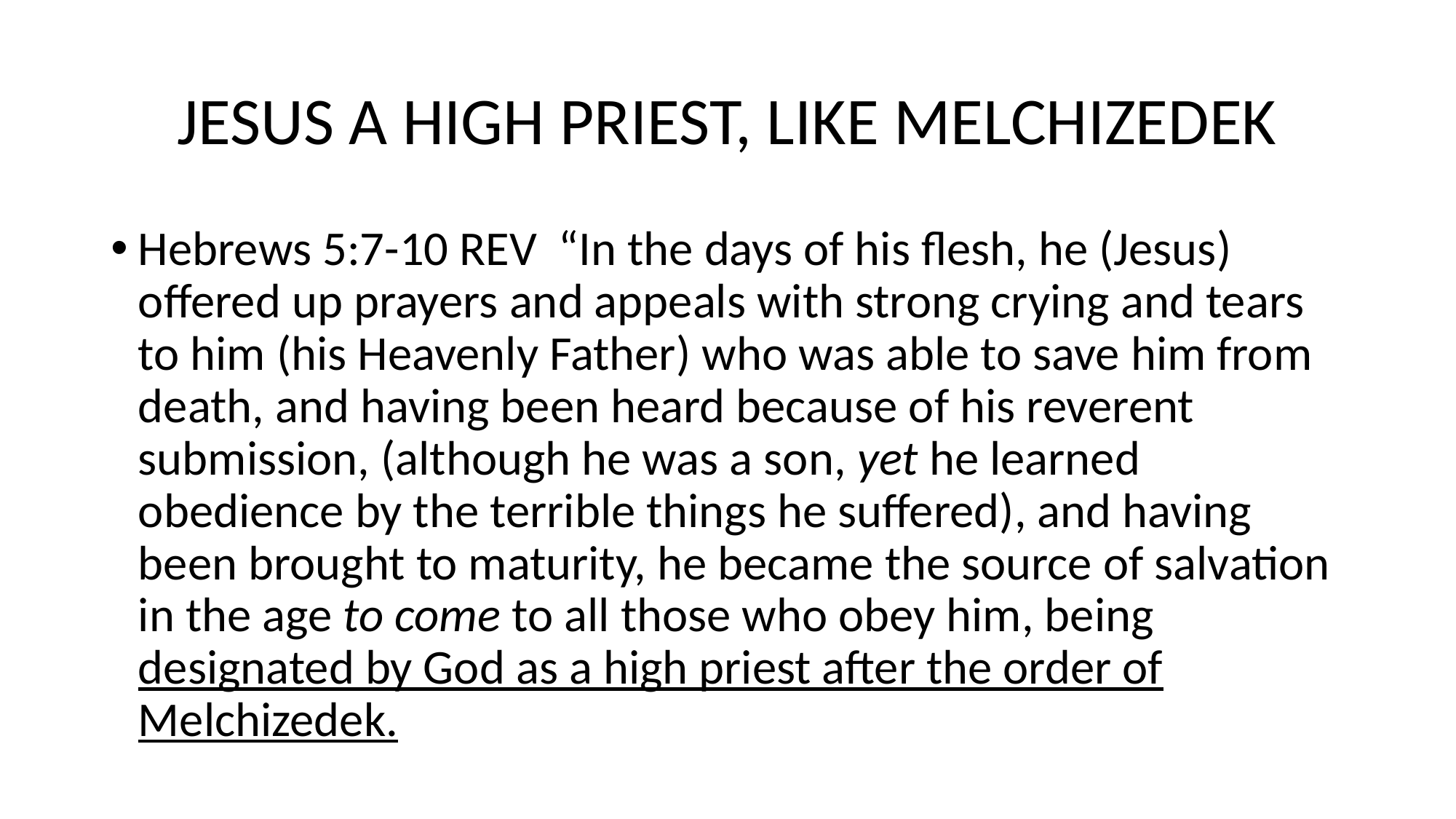

# JESUS A HIGH PRIEST, LIKE MELCHIZEDEK
Hebrews 5:7-10 REV  “In the days of his flesh, he (Jesus) offered up prayers and appeals with strong crying and tears to him (his Heavenly Father) who was able to save him from death, and having been heard because of his reverent submission, (although he was a son, yet he learned obedience by the terrible things he suffered), and having been brought to maturity, he became the source of salvation in the age to come to all those who obey him, being designated by God as a high priest after the order of Melchizedek.